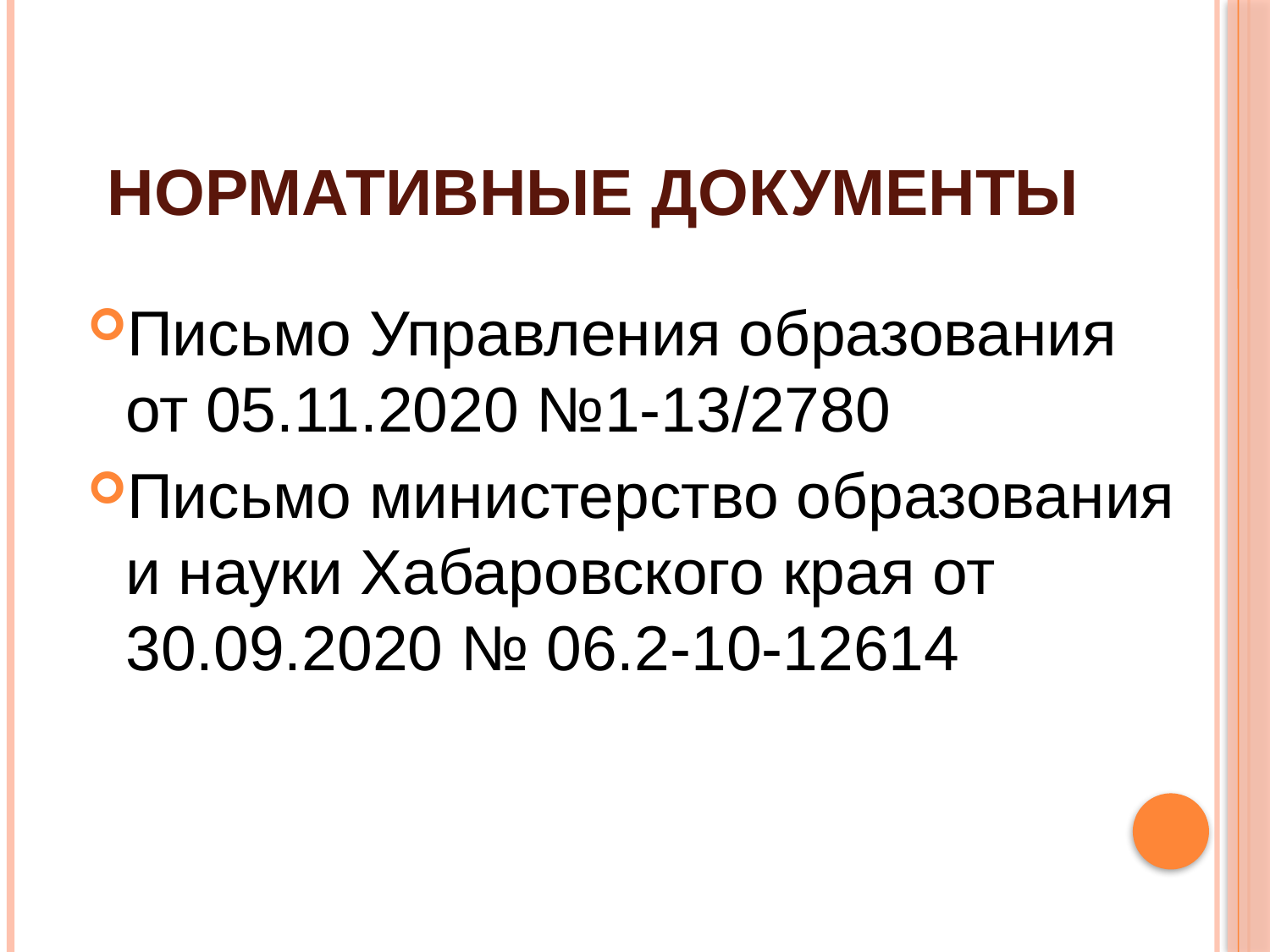

# Нормативные документы
Письмо Управления образования от 05.11.2020 №1-13/2780
Письмо министерство образования и науки Хабаровского края от 30.09.2020 № 06.2-10-12614